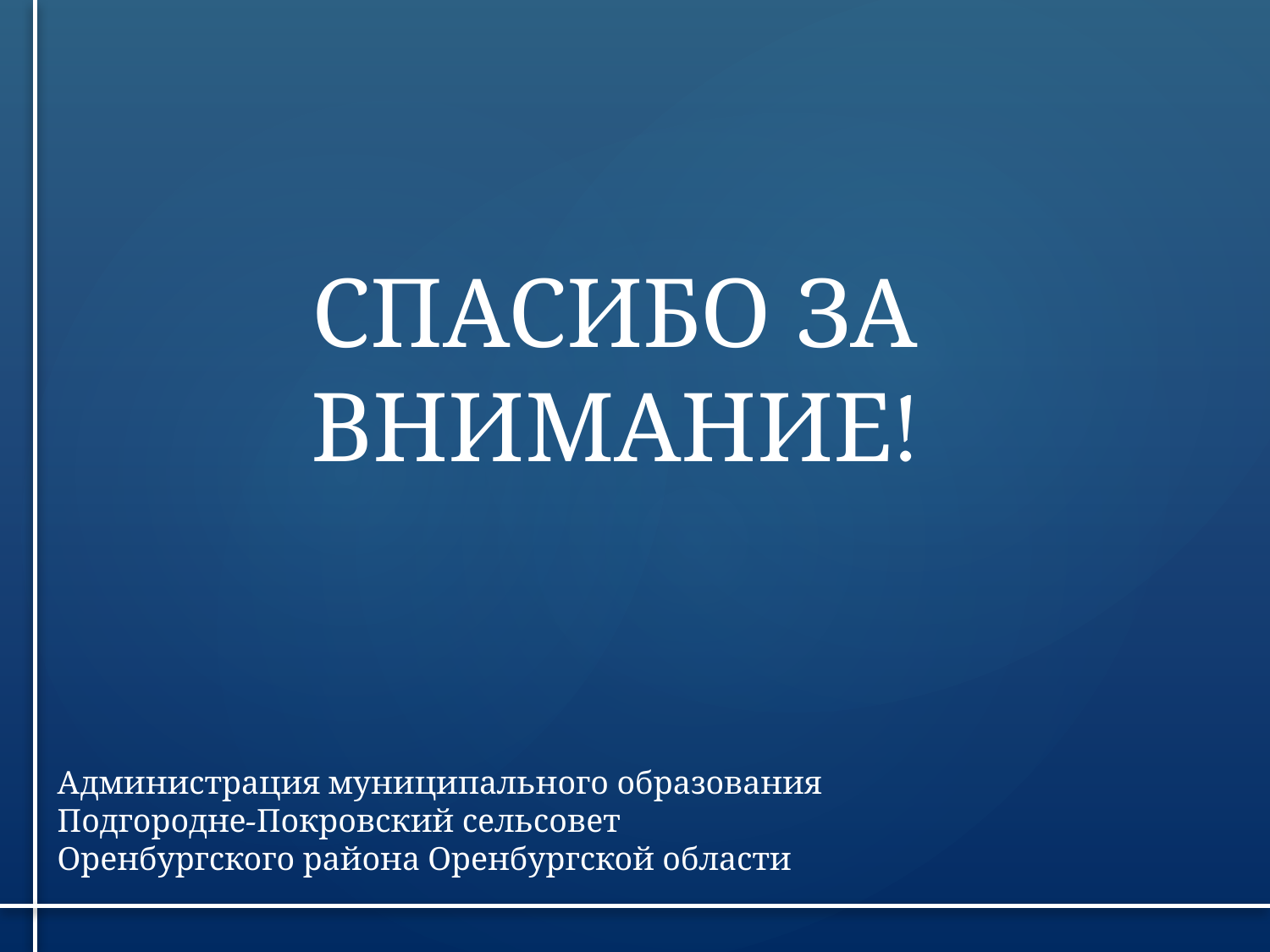

СПАСИБО ЗА ВНИМАНИЕ!
Администрация муниципального образования Подгородне-Покровский сельсовет
Оренбургского района Оренбургской области